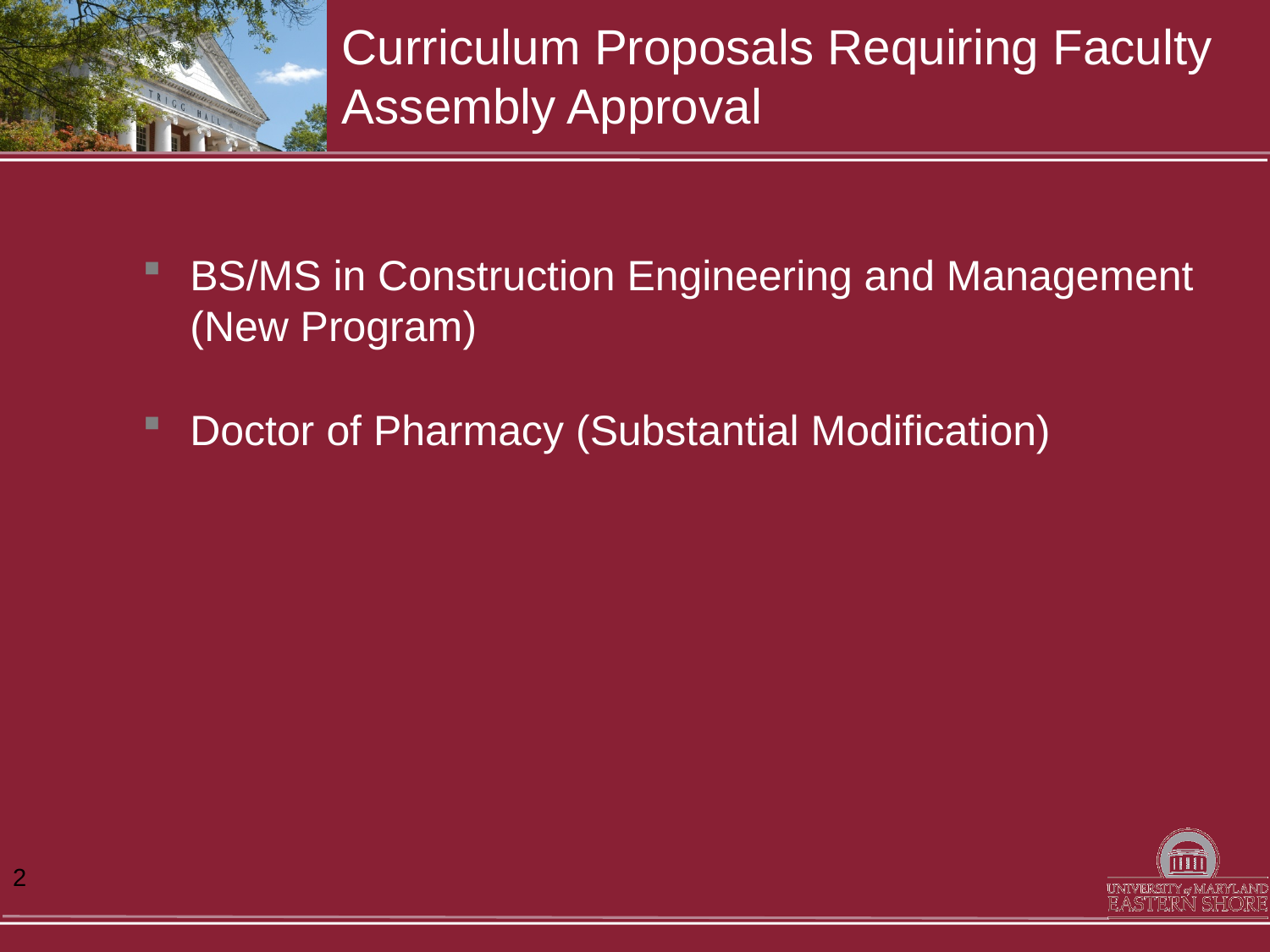

# Curriculum Proposals Requiring Faculty Assembly Approval

BS/MS in Construction Engineering and Management (New Program)
Doctor of Pharmacy (Substantial Modification)
2